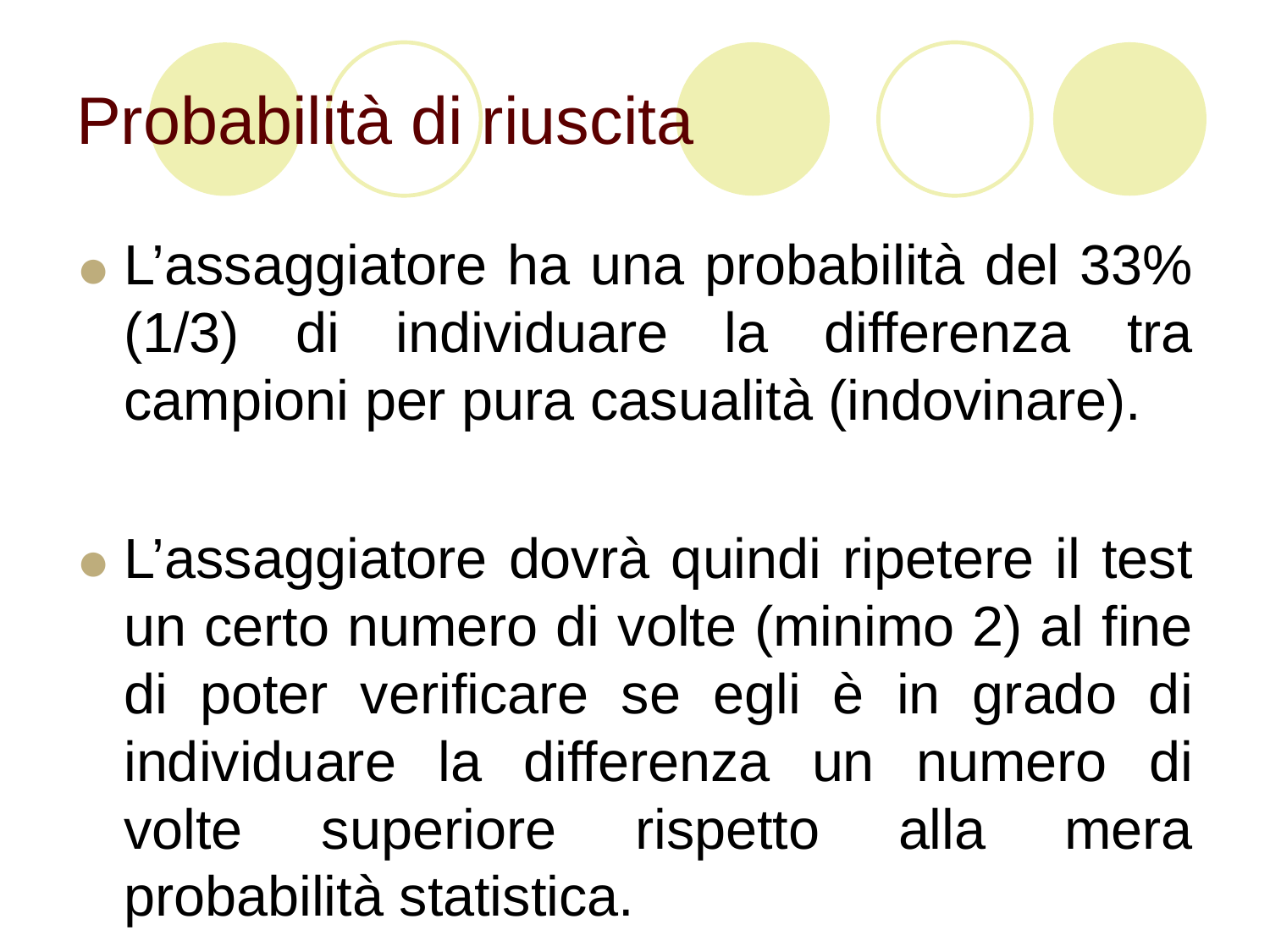

# Probabilità di riuscita
L’assaggiatore ha una probabilità del 33% (1/3) di individuare la differenza tra campioni per pura casualità (indovinare).

L’assaggiatore dovrà quindi ripetere il test un certo numero di volte (minimo 2) al fine di poter verificare se egli è in grado di individuare la differenza un numero di volte superiore rispetto alla mera probabilità statistica.